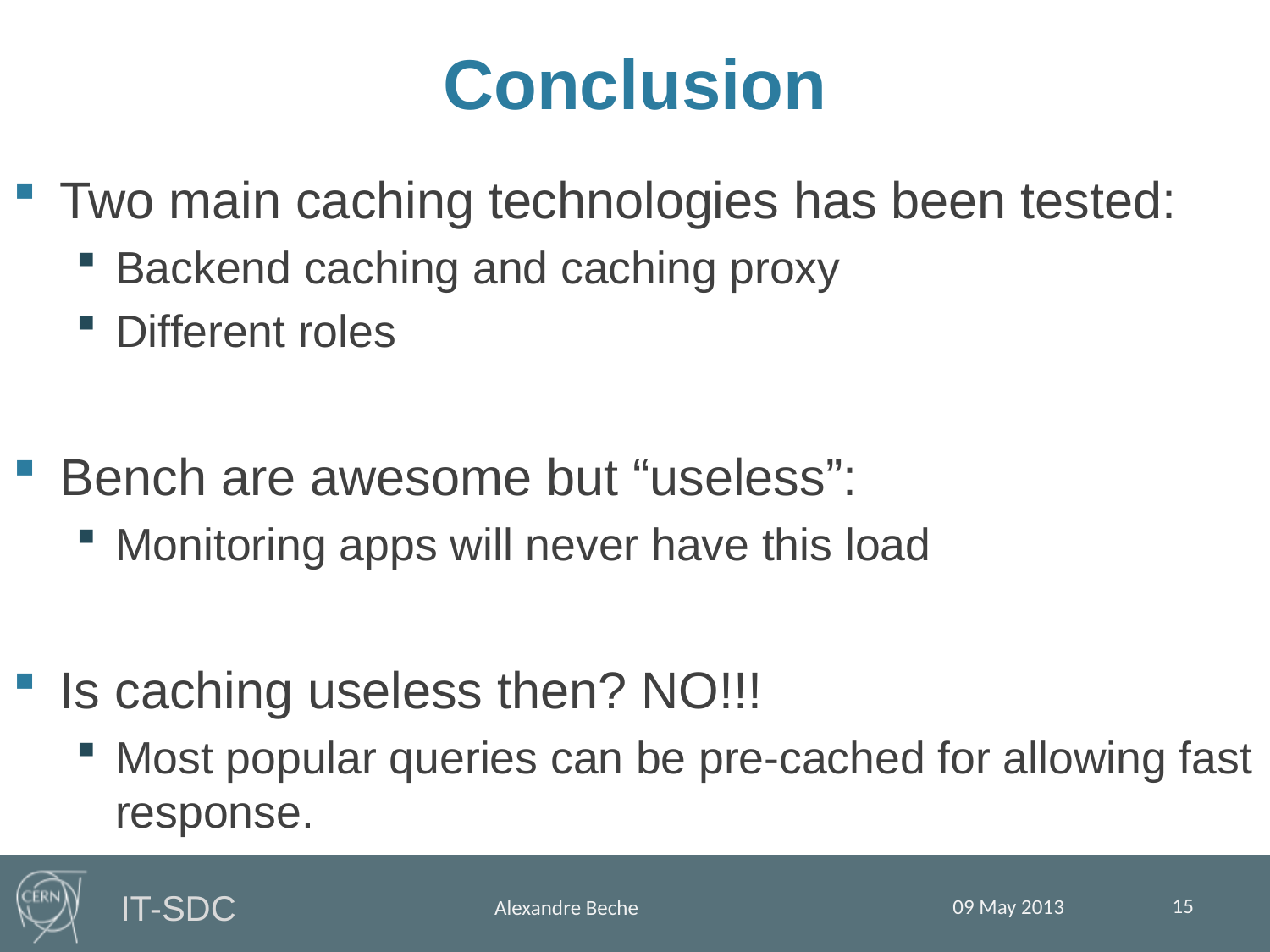

# Conclusion
Two main caching technologies has been tested:
Backend caching and caching proxy
Different roles

Bench are awesome but “useless”:
Monitoring apps will never have this load

Is caching useless then? NO!!!
Most popular queries can be pre-cached for allowing fast response.

15
09 May 2013
Alexandre Beche